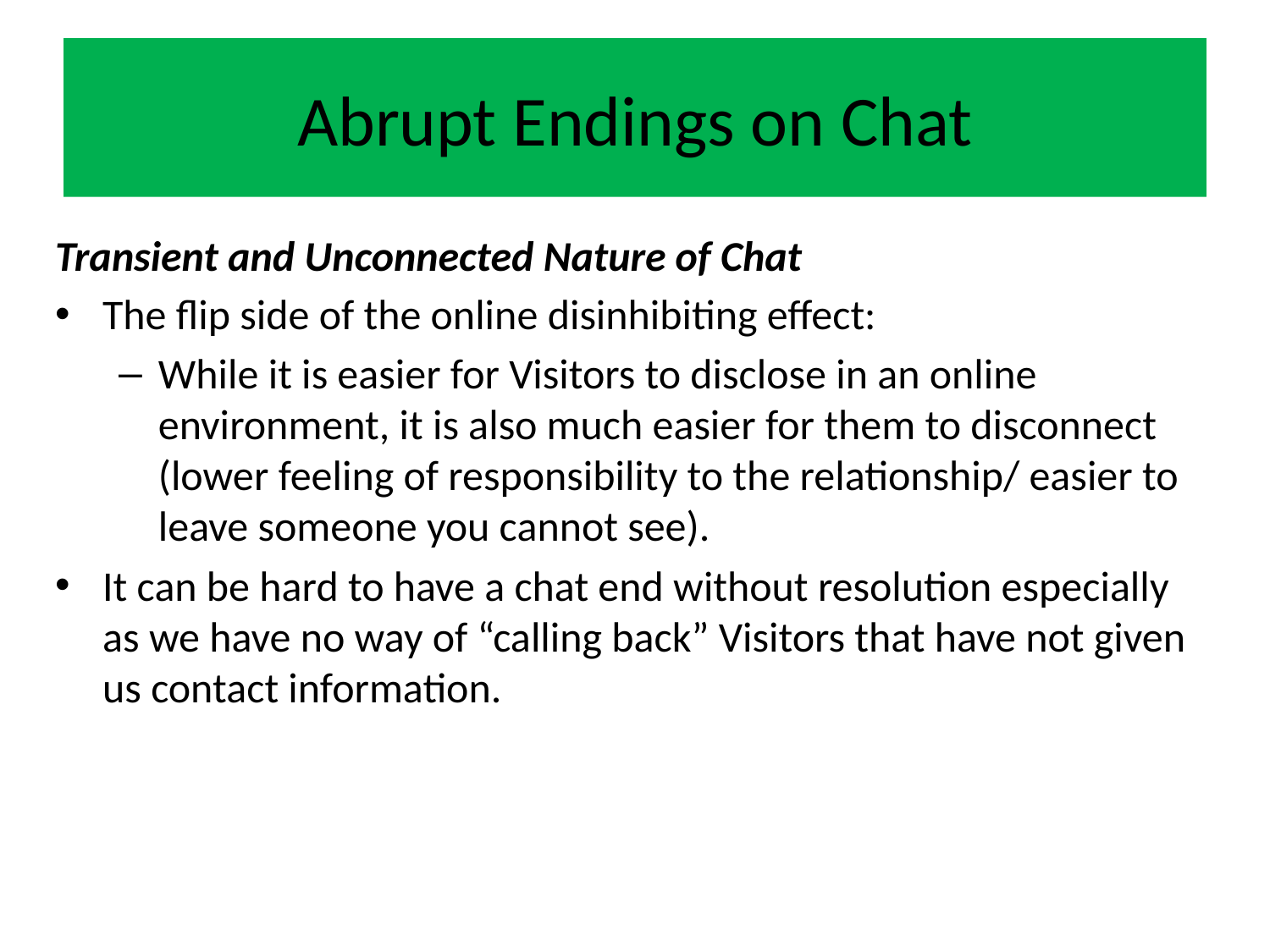

# Abrupt Endings on Chat
Transient and Unconnected Nature of Chat
The flip side of the online disinhibiting effect:
While it is easier for Visitors to disclose in an online environment, it is also much easier for them to disconnect (lower feeling of responsibility to the relationship/ easier to leave someone you cannot see).
It can be hard to have a chat end without resolution especially as we have no way of “calling back” Visitors that have not given us contact information.